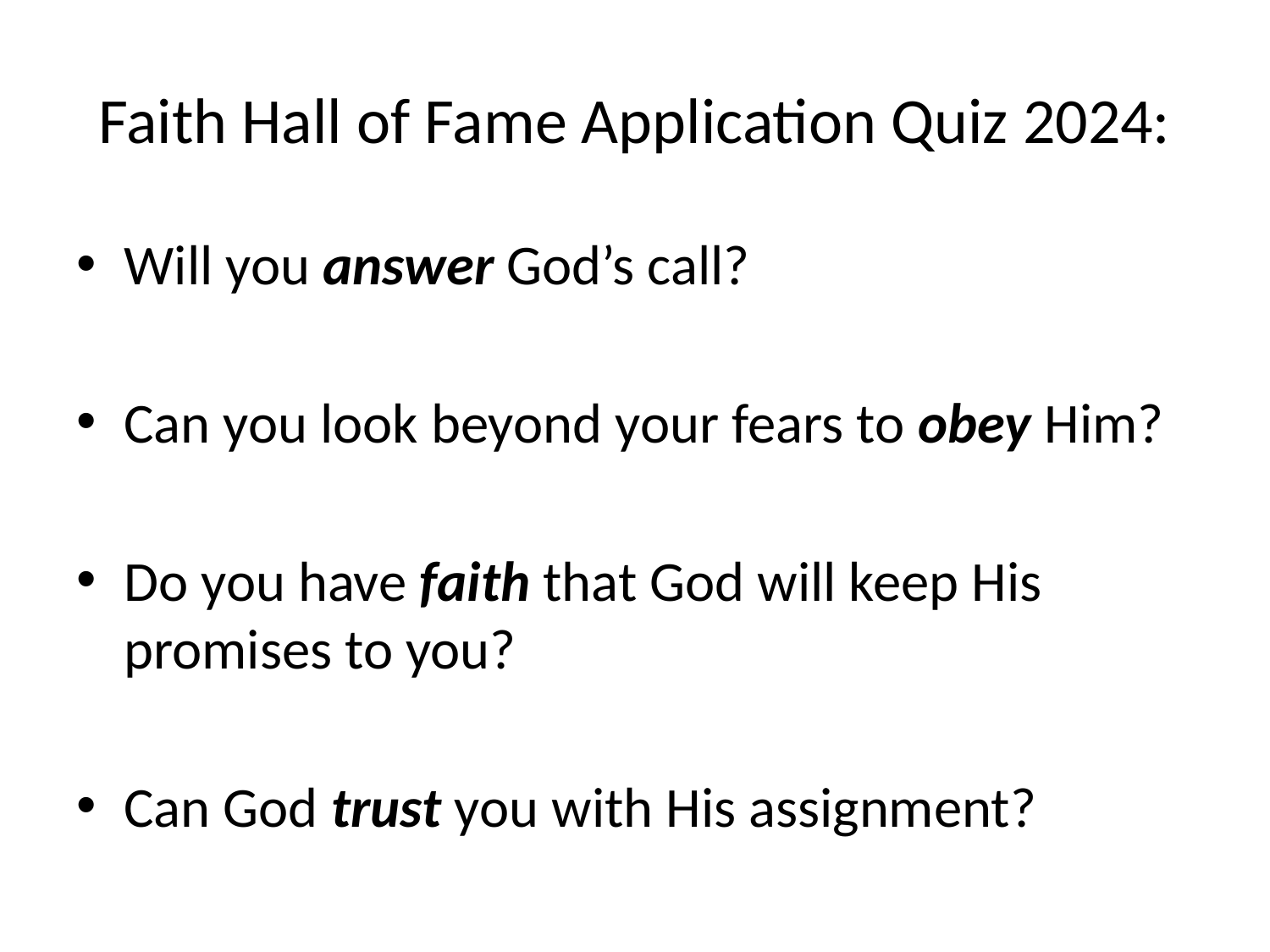

# Faith Hall of Fame Application Quiz 2024:
Will you answer God’s call?

Can you look beyond your fears to obey Him?

Do you have faith that God will keep His promises to you?

Can God trust you with His assignment?